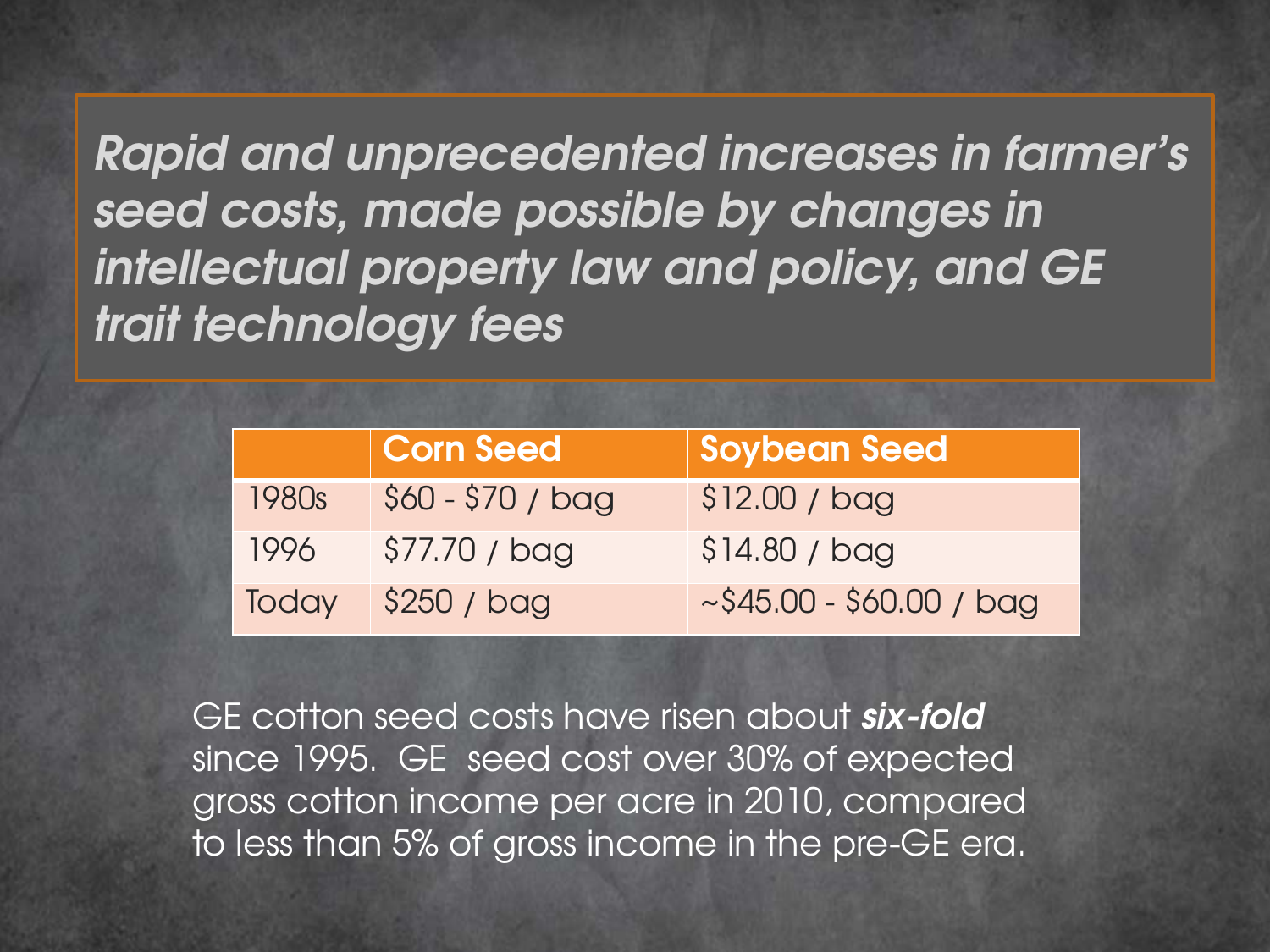

# Rapid and unprecedented increases in farmer’s seed costs, made possible by changes in intellectual property law and policy, and GE trait technology fees
|  | Corn Seed | Soybean Seed |
| --- | --- | --- |
| 1980s | $60 - $70 / bag | $12.00 / bag |
| 1996 | $77.70 / bag | $14.80 / bag |
| Today | $250 / bag | ~$45.00 - $60.00 / bag |
GE cotton seed costs have risen about six-fold since 1995.  GE  seed cost over 30% of expected gross cotton income per acre in 2010, compared to less than 5% of gross income in the pre-GE era.